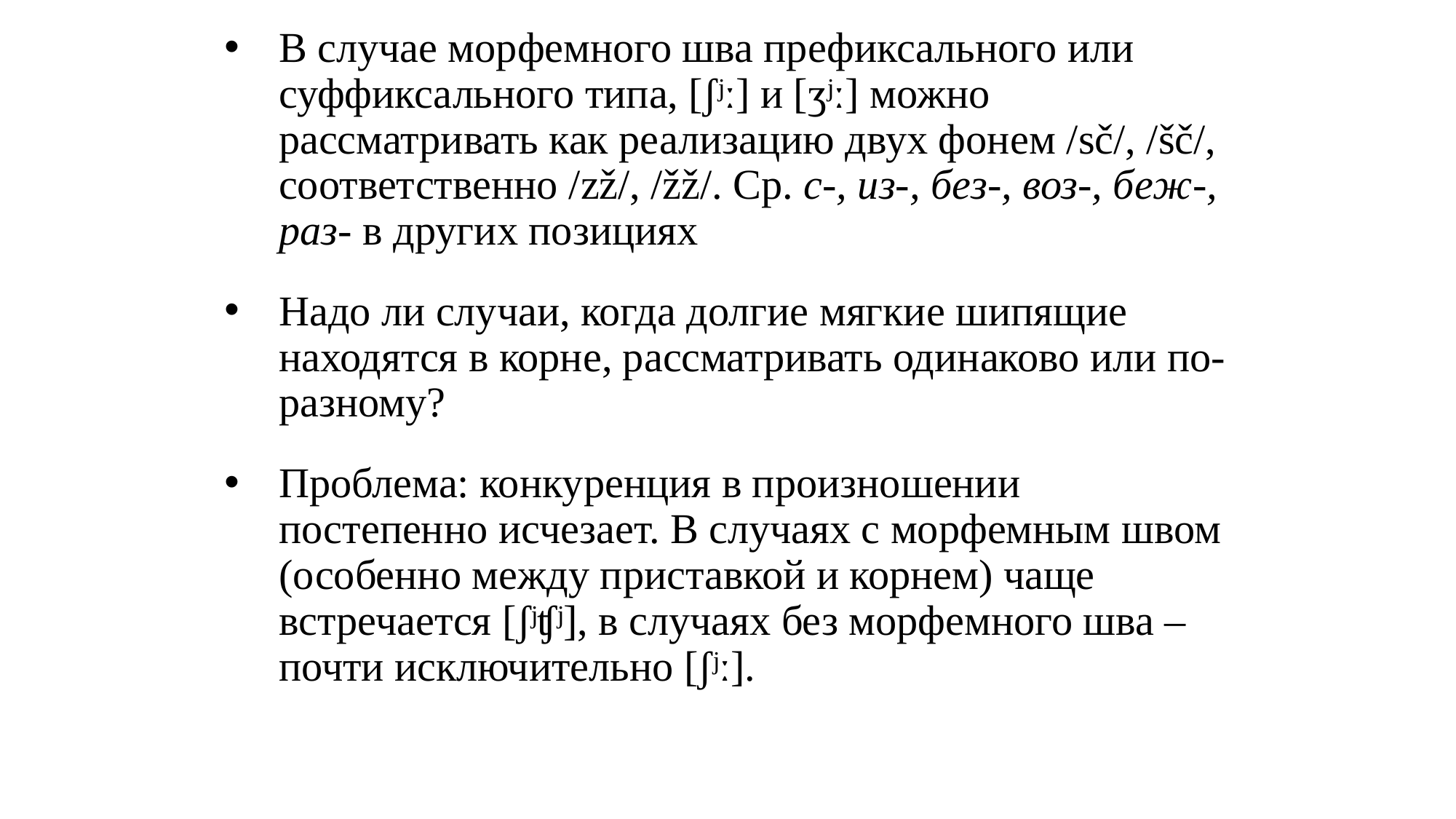

# В случае морфемного шва префиксального или суффиксального типа, [ʃʲː] и [ʒʲː] можно рассматривать как реализацию двух фонем /sč/, /šč/, соответственно /zž/, /žž/. Ср. с-, из-, бeз-, воз-, бeж-, раз- в других позициях
Надо ли случаи, когда долгие мягкие шипящие находятся в корне, рассматривать одинаково или по-разному?
Проблема: конкуренция в произношении постепенно исчезает. В случаях с морфемным швом (особенно между приставкой и корнем) чаще встречается [ʃʲʧʲ], в случаях без морфемного шва – почти исключительно [ʃʲː].